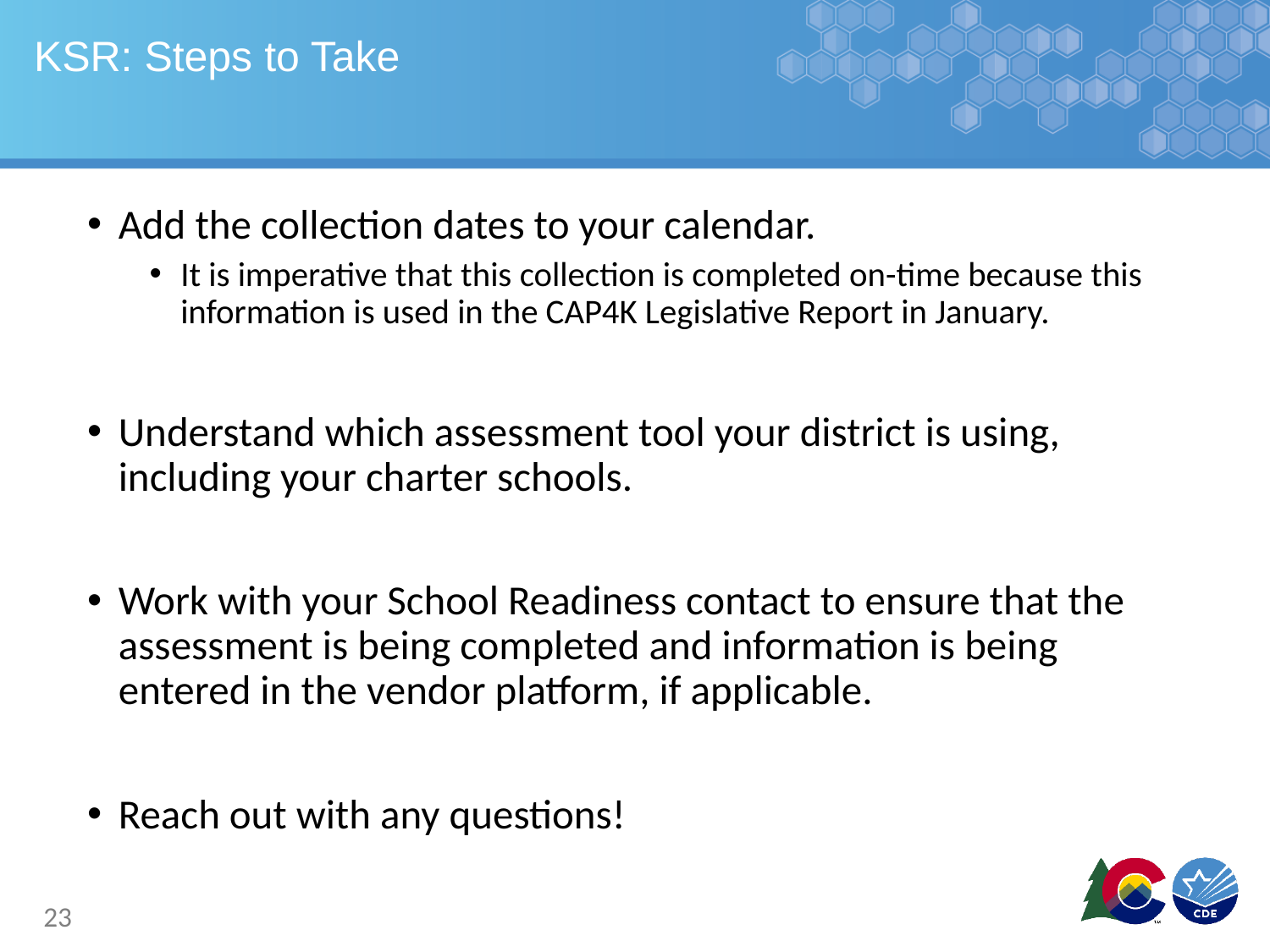

# KSR: Steps to Take
Add the collection dates to your calendar.
It is imperative that this collection is completed on-time because this information is used in the CAP4K Legislative Report in January.

Understand which assessment tool your district is using, including your charter schools.

Work with your School Readiness contact to ensure that the assessment is being completed and information is being entered in the vendor platform, if applicable.

Reach out with any questions!
23